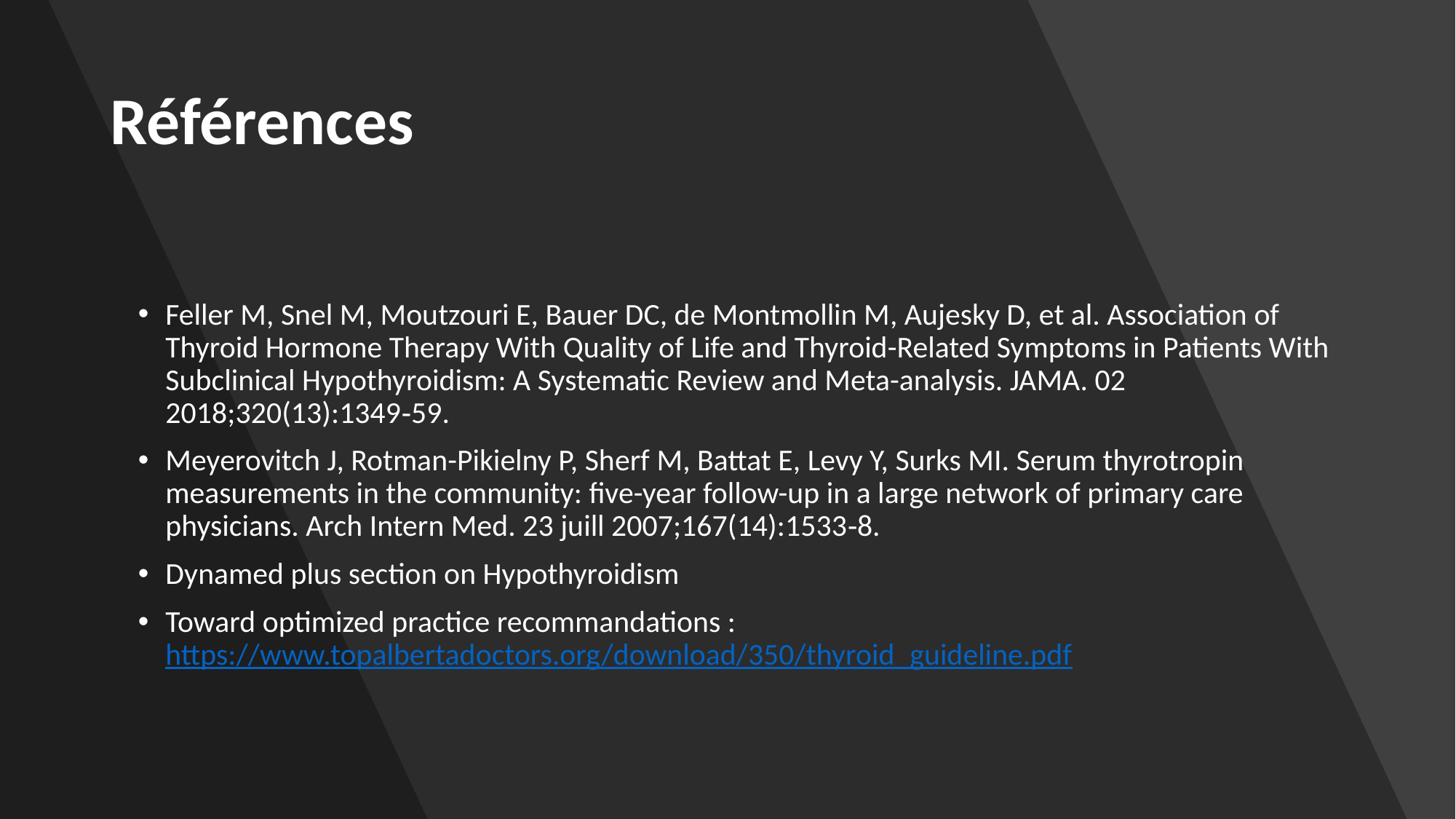

# Références

Feller M, Snel M, Moutzouri E, Bauer DC, de Montmollin M, Aujesky D, et al. Association of Thyroid Hormone Therapy With Quality of Life and Thyroid-Related Symptoms in Patients With Subclinical Hypothyroidism: A Systematic Review and Meta-analysis. JAMA. 02 2018;320(13):1349‑59.
Meyerovitch J, Rotman-Pikielny P, Sherf M, Battat E, Levy Y, Surks MI. Serum thyrotropin measurements in the community: five-year follow-up in a large network of primary care physicians. Arch Intern Med. 23 juill 2007;167(14):1533‑8.
Dynamed plus section on Hypothyroidism
Toward optimized practice recommandations : https://www.topalbertadoctors.org/download/350/thyroid_guideline.pdf